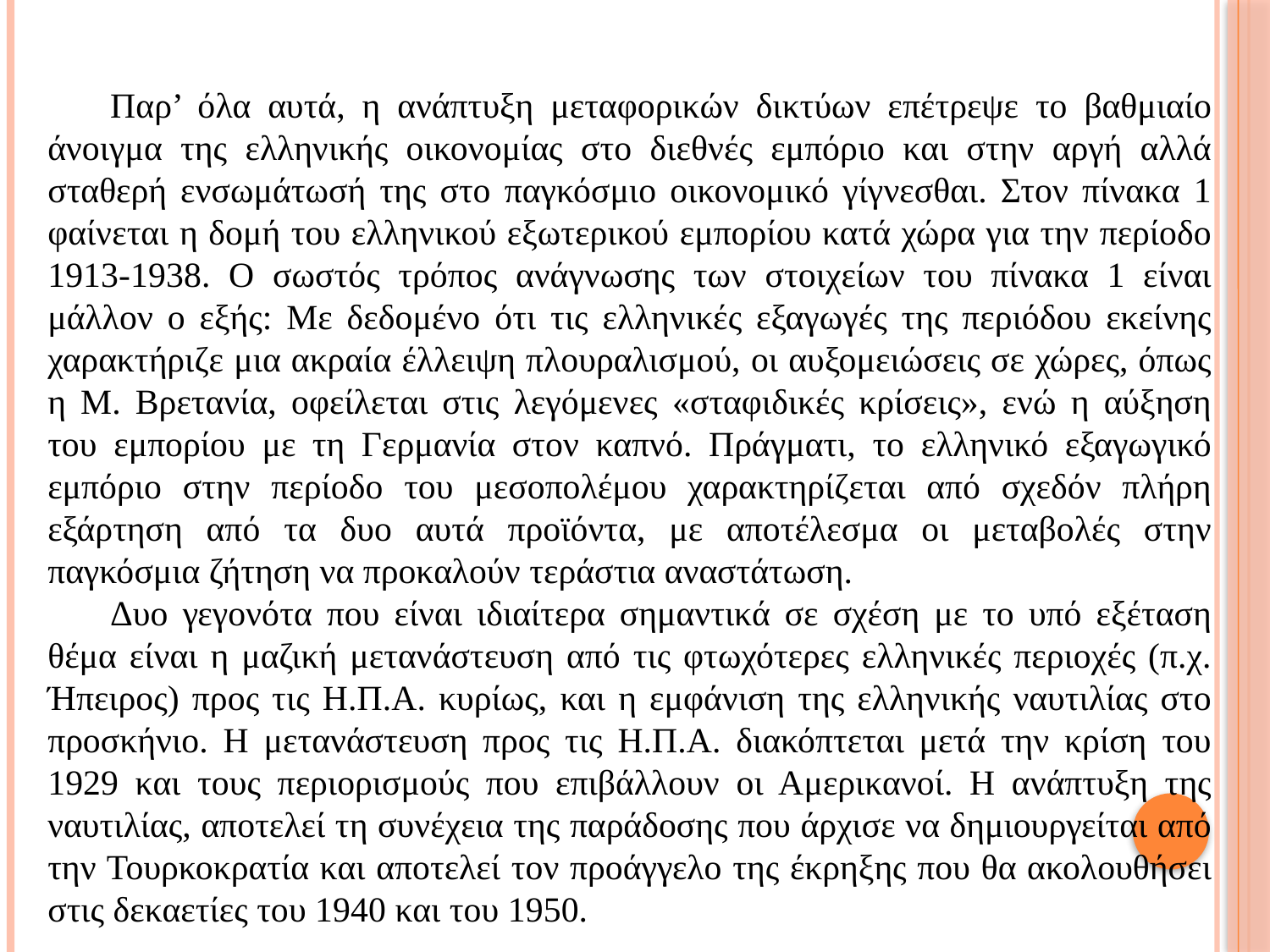

Παρ’ όλα αυτά, η ανάπτυξη μεταφορικών δικτύων επέτρεψε το βαθμιαίο άνοιγμα της ελληνικής οικονομίας στο διεθνές εμπόριο και στην αργή αλλά σταθερή ενσωμάτωσή της στο παγκόσμιο οικονομικό γίγνεσθαι. Στον πίνακα 1 φαίνεται η δομή του ελληνικού εξωτερικού εμπορίου κατά χώρα για την περίοδο 1913-1938. Ο σωστός τρόπος ανάγνωσης των στοιχείων του πίνακα 1 είναι μάλλον ο εξής: Με δεδομένο ότι τις ελληνικές εξαγωγές της περιόδου εκείνης χαρακτήριζε μια ακραία έλλειψη πλουραλισμού, οι αυξομειώσεις σε χώρες, όπως η Μ. Βρετανία, οφείλεται στις λεγόμενες «σταφιδικές κρίσεις», ενώ η αύξηση του εμπορίου με τη Γερμανία στον καπνό. Πράγματι, το ελληνικό εξαγωγικό εμπόριο στην περίοδο του μεσοπολέμου χαρακτηρίζεται από σχεδόν πλήρη εξάρτηση από τα δυο αυτά προϊόντα, με αποτέλεσμα οι μεταβολές στην παγκόσμια ζήτηση να προκαλούν τεράστια αναστάτωση.
Δυο γεγονότα που είναι ιδιαίτερα σημαντικά σε σχέση με το υπό εξέταση θέμα είναι η μαζική μετανάστευση από τις φτωχότερες ελληνικές περιοχές (π.χ. Ήπειρος) προς τις Η.Π.Α. κυρίως, και η εμφάνιση της ελληνικής ναυτιλίας στο προσκήνιο. Η μετανάστευση προς τις Η.Π.Α. διακόπτεται μετά την κρίση του 1929 και τους περιορισμούς που επιβάλλουν οι Αμερικανοί. Η ανάπτυξη της ναυτιλίας, αποτελεί τη συνέχεια της παράδοσης που άρχισε να δημιουργείται από την Τουρκοκρατία και αποτελεί τον προάγγελο της έκρηξης που θα ακολουθήσει στις δεκαετίες του 1940 και του 1950.